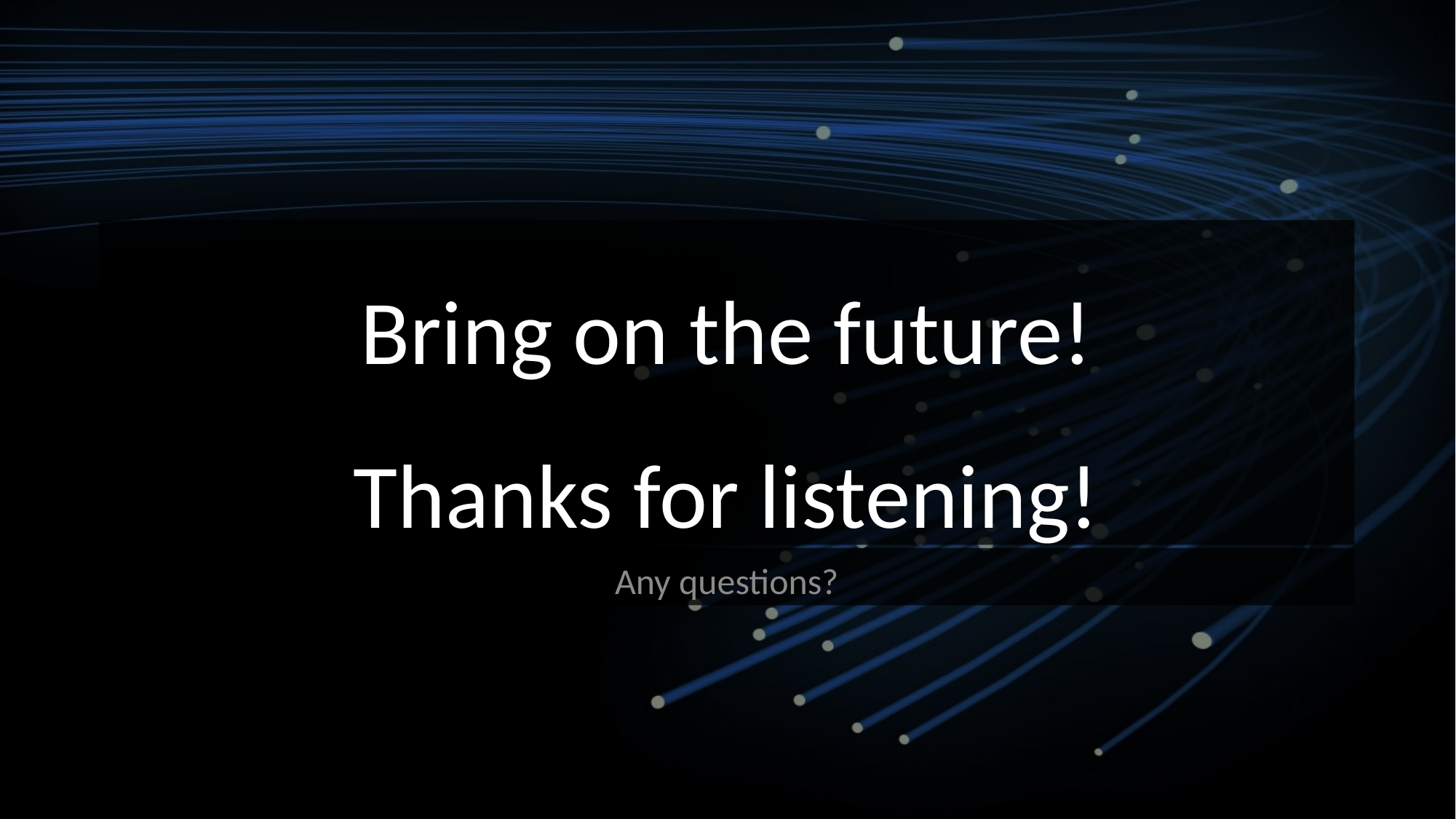

# Bring on the future! Thanks for listening!
Any questions?